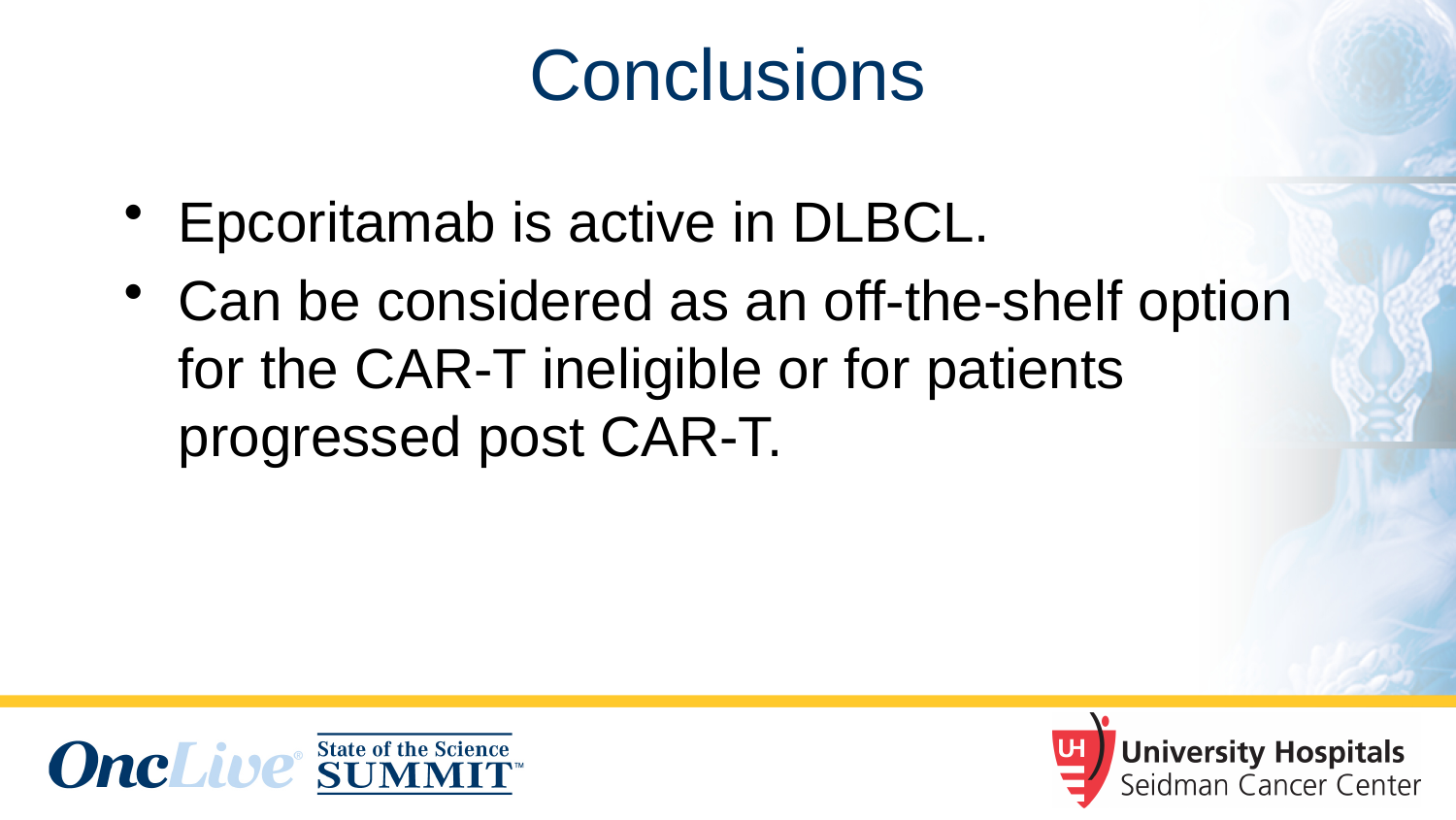

# Conclusions
Epcoritamab is active in DLBCL.
Can be considered as an off-the-shelf option for the CAR-T ineligible or for patients progressed post CAR-T.